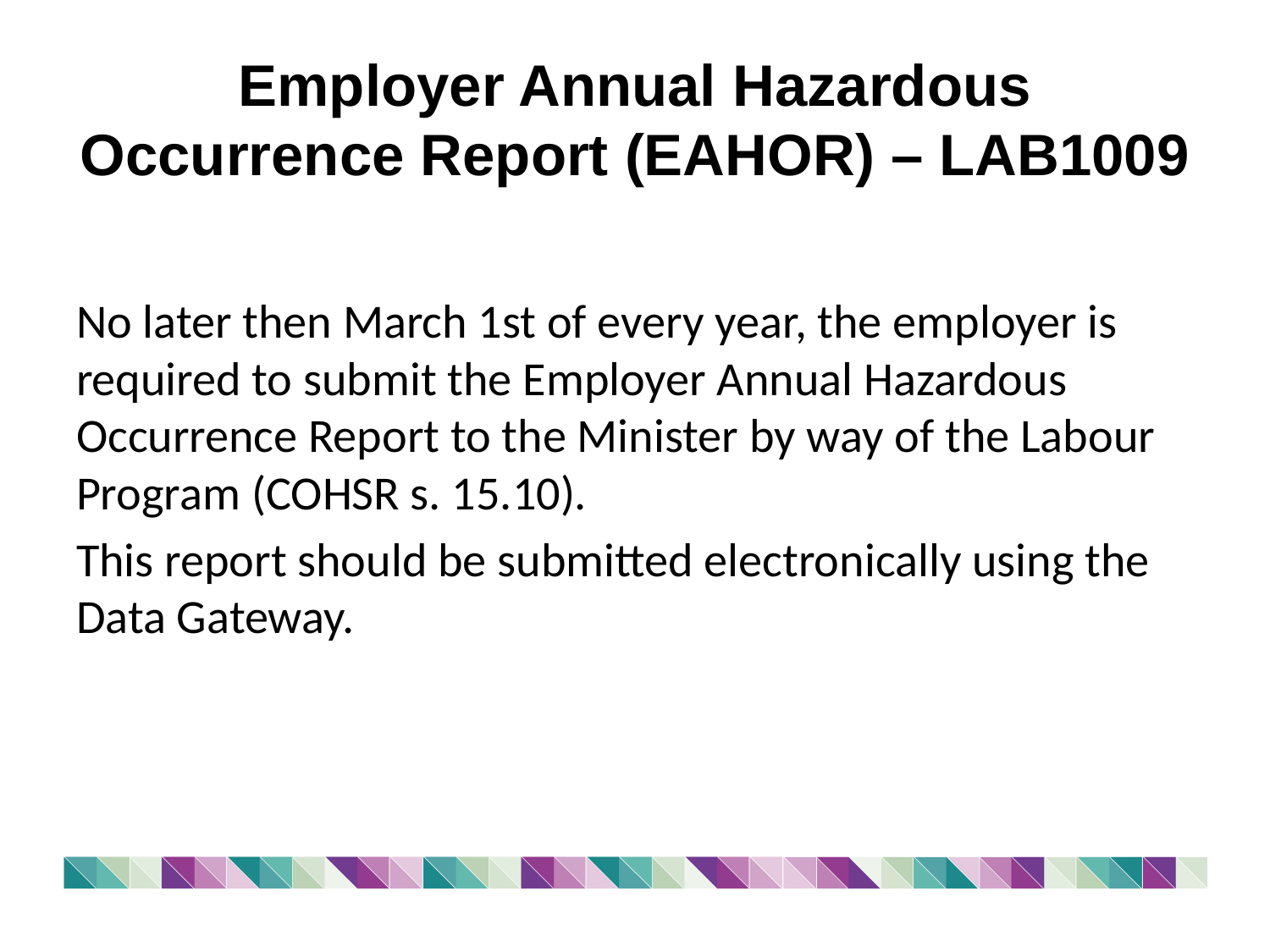

# Employer Annual Hazardous Occurrence Report (EAHOR) – LAB1009
No later then March 1st of every year, the employer is required to submit the Employer Annual Hazardous Occurrence Report to the Minister by way of the Labour Program (COHSR s. 15.10).
This report should be submitted electronically using the Data Gateway.